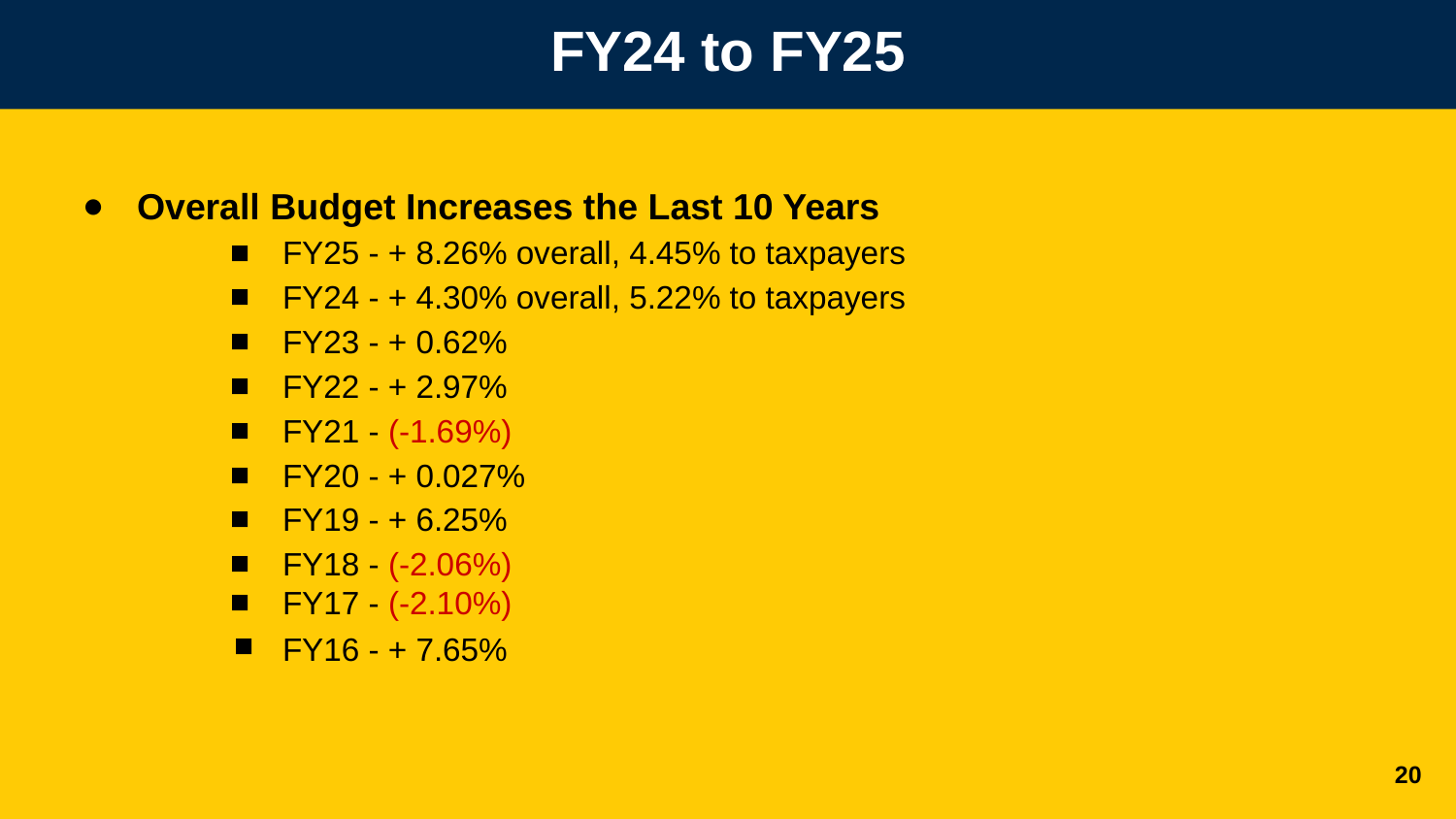

# FY24 to FY25
Overall Budget Increases the Last 10 Years
FY25 - + 8.26% overall, 4.45% to taxpayers
FY24 - + 4.30% overall, 5.22% to taxpayers
FY23 - + 0.62%
FY22 - + 2.97%
FY21 - (-1.69%)
FY20 - + 0.027%
FY19 - + 6.25%
FY18 - (-2.06%)
FY17 - (-2.10%)
FY16 - + 7.65%
20